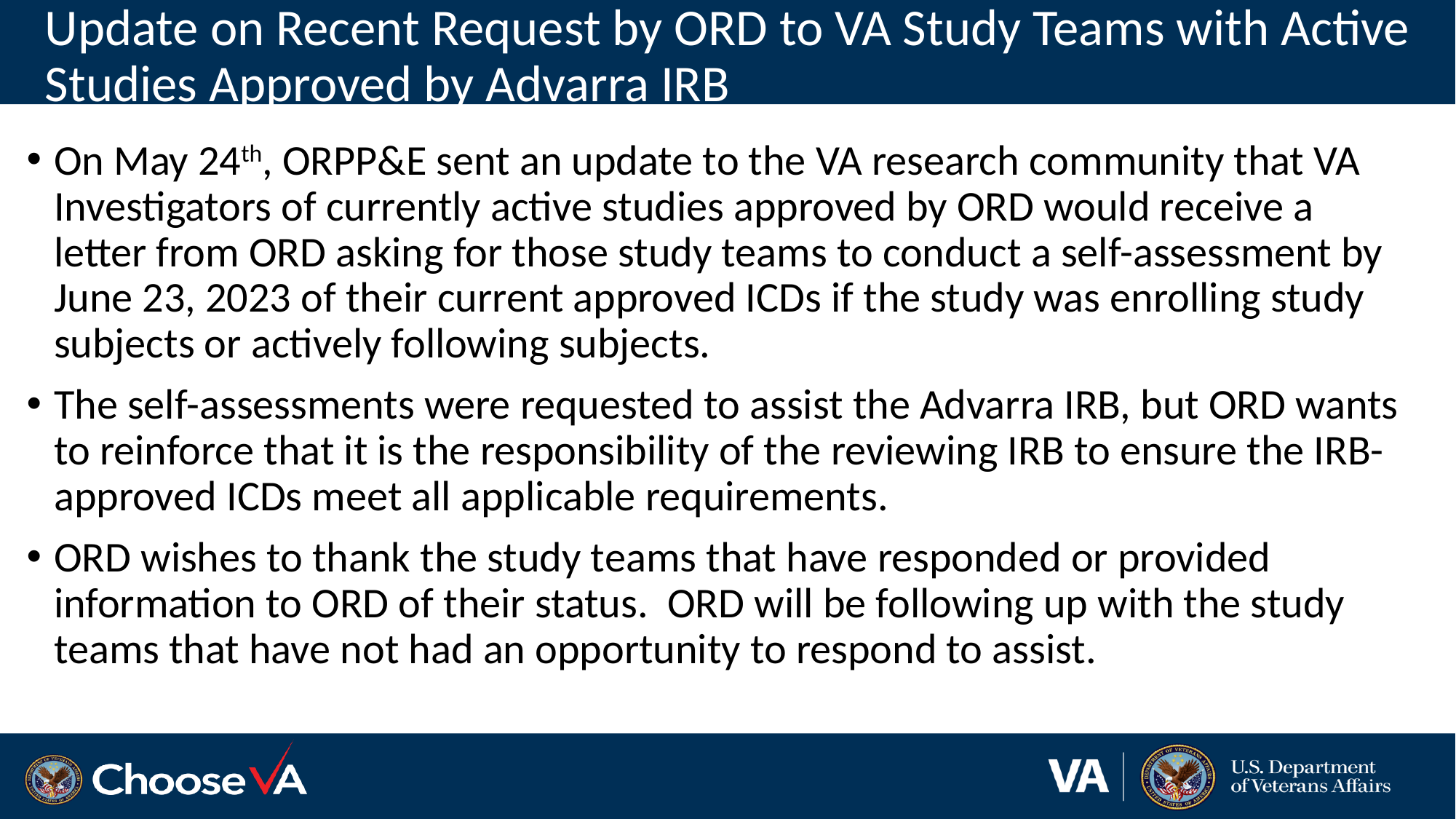

# Update on Recent Request by ORD to VA Study Teams with Active Studies Approved by Advarra IRB
On May 24th, ORPP&E sent an update to the VA research community that VA Investigators of currently active studies approved by ORD would receive a letter from ORD asking for those study teams to conduct a self-assessment by June 23, 2023 of their current approved ICDs if the study was enrolling study subjects or actively following subjects.
The self-assessments were requested to assist the Advarra IRB, but ORD wants to reinforce that it is the responsibility of the reviewing IRB to ensure the IRB-approved ICDs meet all applicable requirements.
ORD wishes to thank the study teams that have responded or provided information to ORD of their status.  ORD will be following up with the study teams that have not had an opportunity to respond to assist.